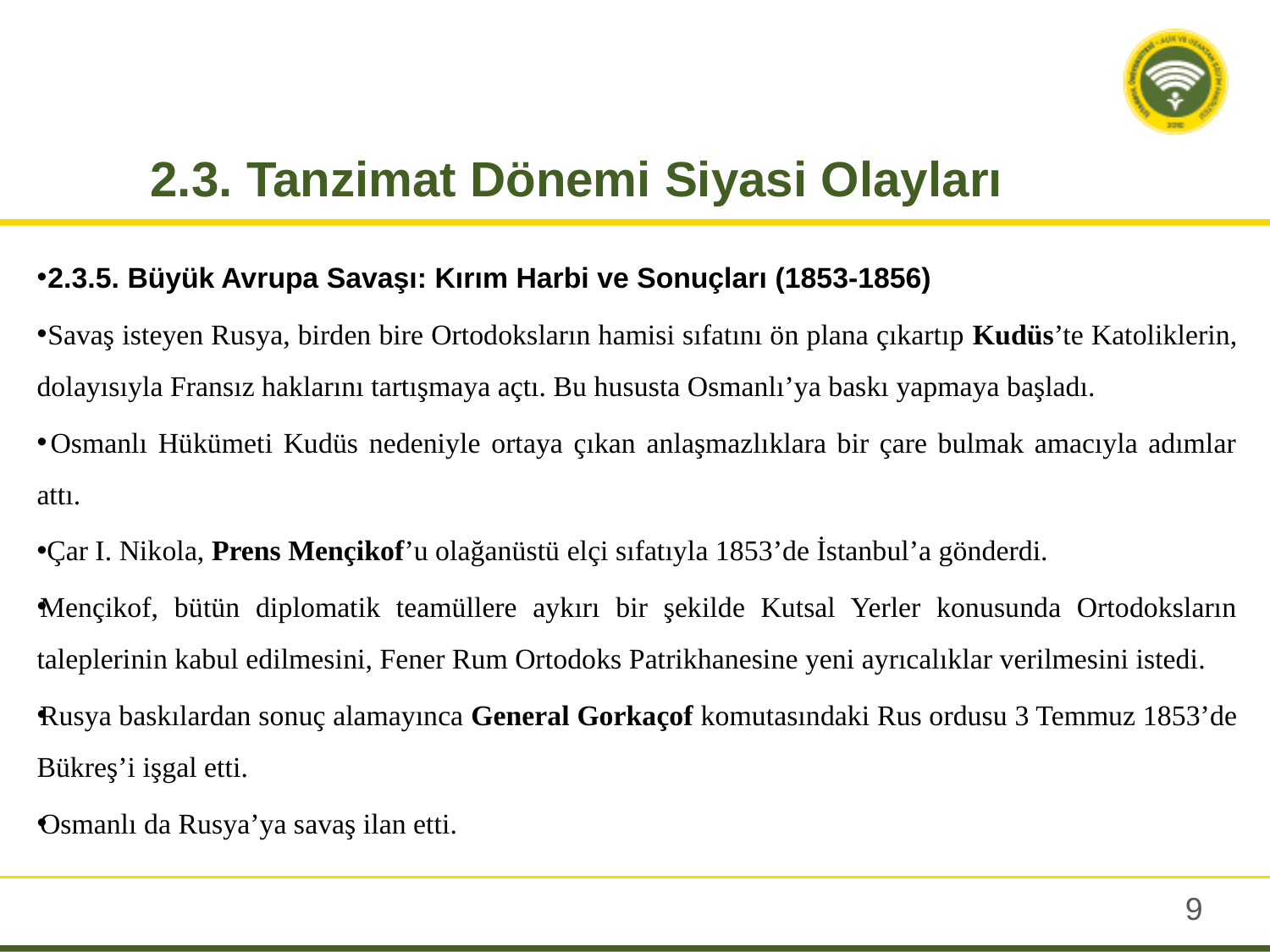

# 2.3. Tanzimat Dönemi Siyasi Olayları
 2.3.5. Büyük Avrupa Savaşı: Kırım Harbi ve Sonuçları (1853-1856)
 Savaş isteyen Rusya, birden bire Ortodoksların hamisi sıfatını ön plana çıkartıp Kudüs’te Katoliklerin, dolayısıyla Fransız haklarını tartışmaya açtı. Bu hususta Osmanlı’ya baskı yapmaya başladı.
 Osmanlı Hükümeti Kudüs nedeniyle ortaya çıkan anlaşmazlıklara bir çare bulmak amacıyla adımlar attı.
 Çar I. Nikola, Prens Mençikof’u olağanüstü elçi sıfatıyla 1853’de İstanbul’a gönderdi.
Mençikof, bütün diplomatik teamüllere aykırı bir şekilde Kutsal Yerler konusunda Ortodoksların taleplerinin kabul edilmesini, Fener Rum Ortodoks Patrikhanesine yeni ayrıcalıklar verilmesini istedi.
Rusya baskılardan sonuç alamayınca General Gorkaçof komutasındaki Rus ordusu 3 Temmuz 1853’de Bükreş’i işgal etti.
Osmanlı da Rusya’ya savaş ilan etti.
9